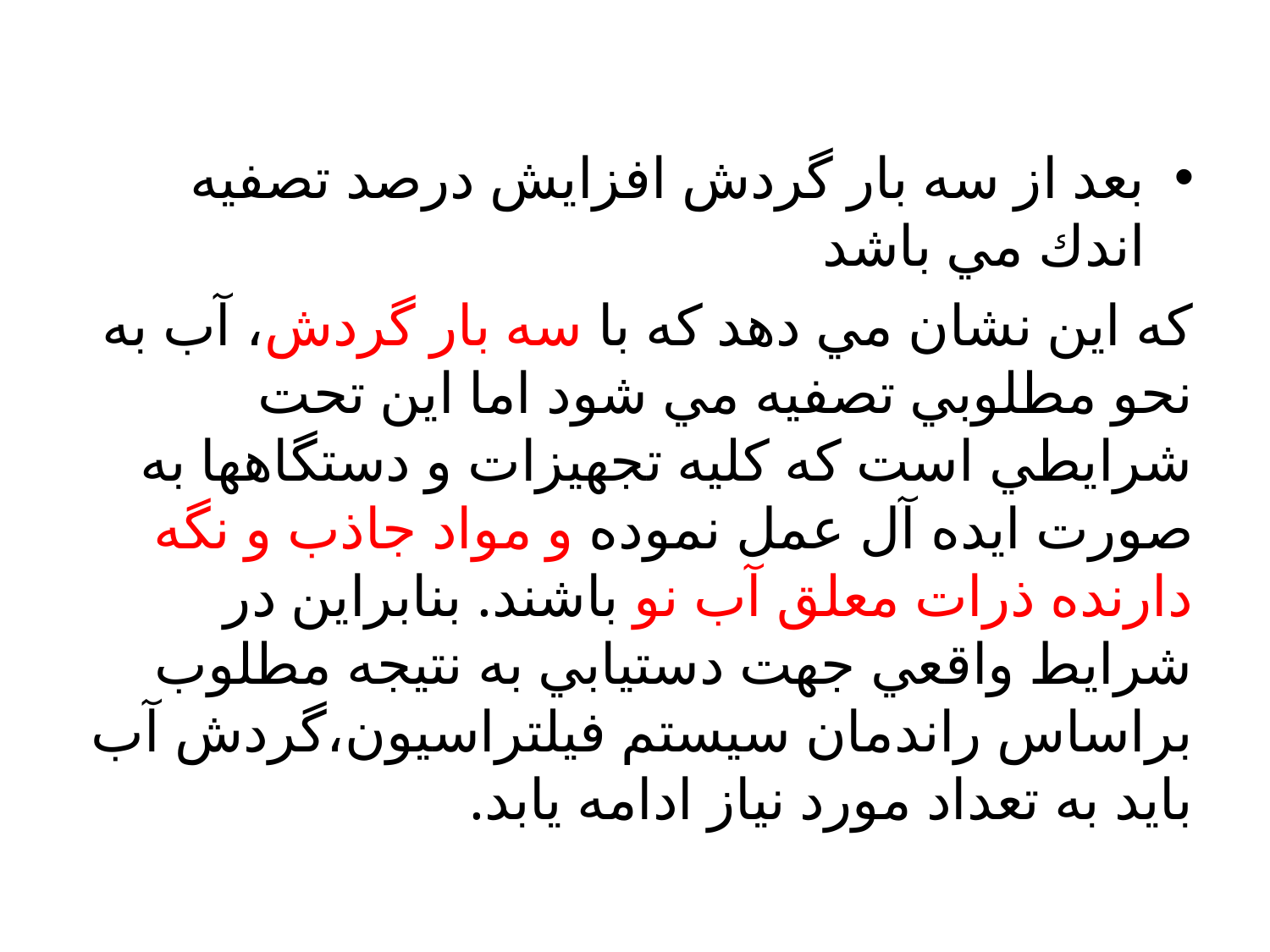

بعد از سه بار گردش افزايش درصد تصفيه اندك مي باشد
كه اين نشان مي دهد كه با سه بار گردش، آب به نحو مطلوبي تصفيه مي شود اما اين تحت شرايطي است كه كليه تجهيزات و دستگاهها به صورت ايده آل عمل نموده و مواد جاذب و نگه دارنده ذرات معلق آب نو باشند. بنابراين در شرايط واقعي جهت دستيابي به نتيجه مطلوب براساس راندمان سيستم فيلتراسيون،گردش آب بايد به تعداد مورد نياز ادامه يابد.